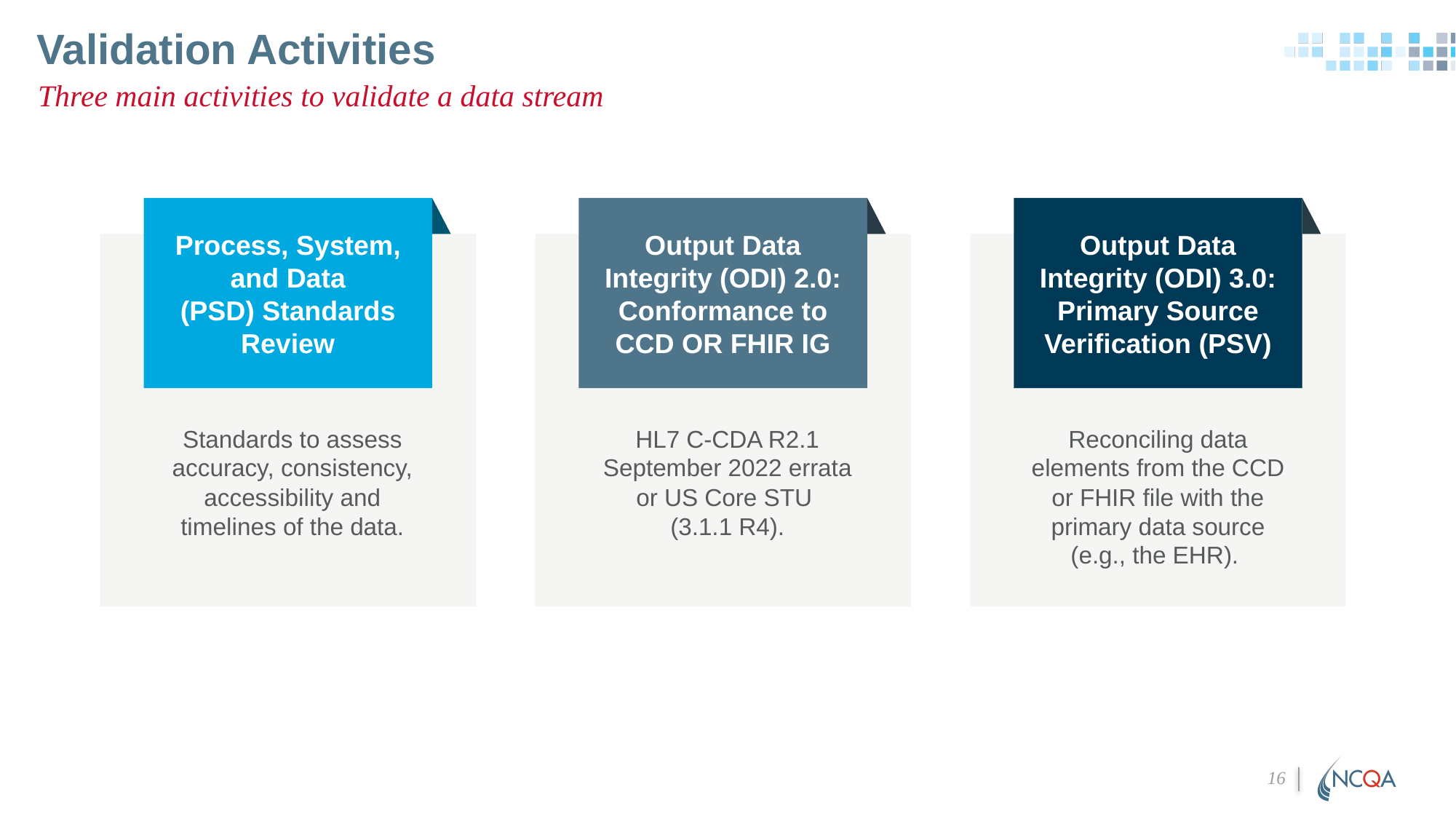

# Validation Activities
Three main activities to validate a data stream
Process, System, and Data (PSD) Standards Review

Output Data Integrity (ODI) 2.0: Conformance to CCD OR FHIR IG

Output Data Integrity (ODI) 3.0: Primary Source Verification (PSV)

Standards to assess accuracy, consistency, accessibility and timelines of the data.
HL7 C-CDA R2.1 September 2022 errata or US Core STU
(3.1.1 R4).
Reconciling data elements from the CCD or FHIR file with the primary data source (e.g., the EHR).
16